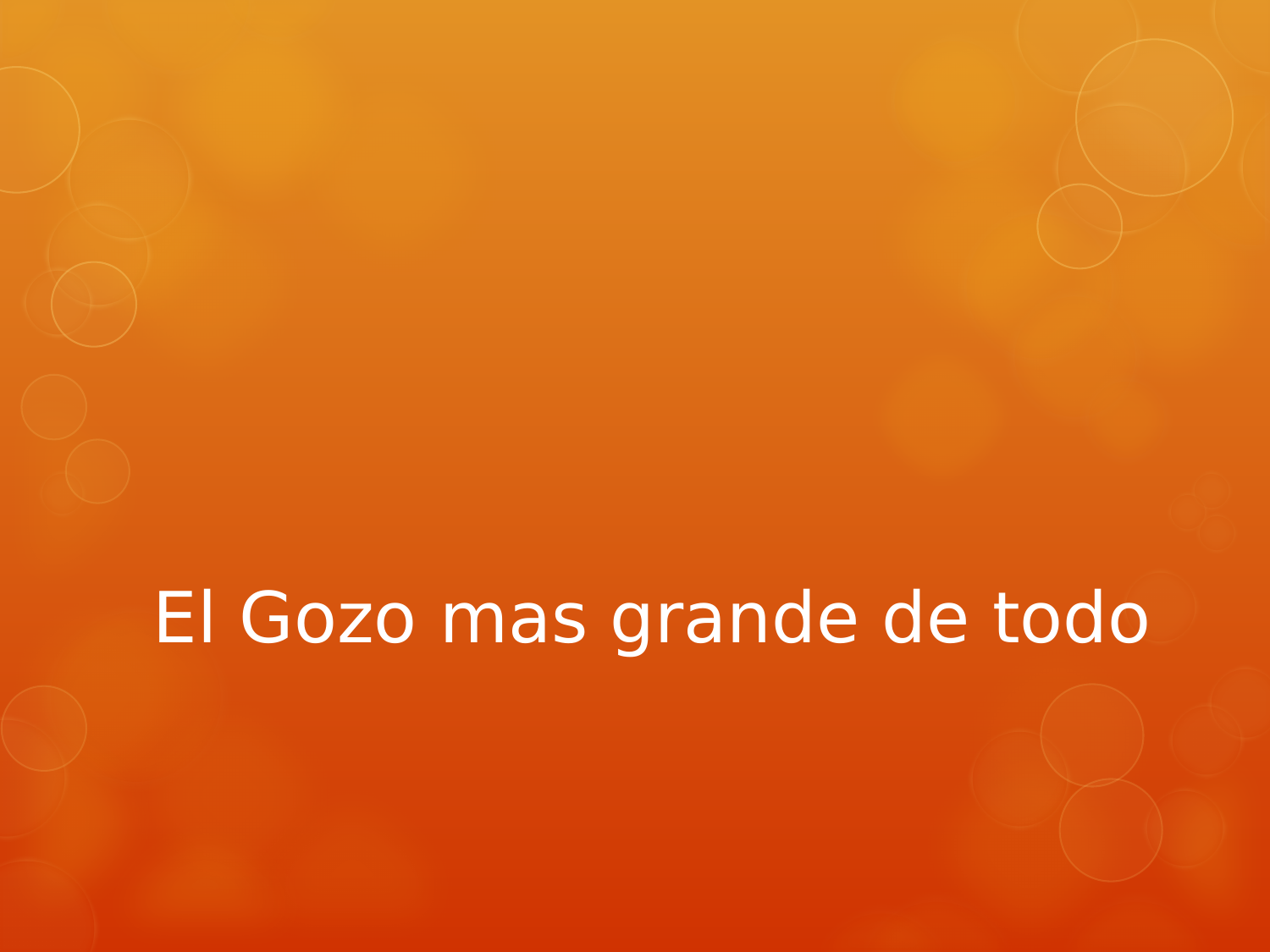

# El Gozo mas grande de todo